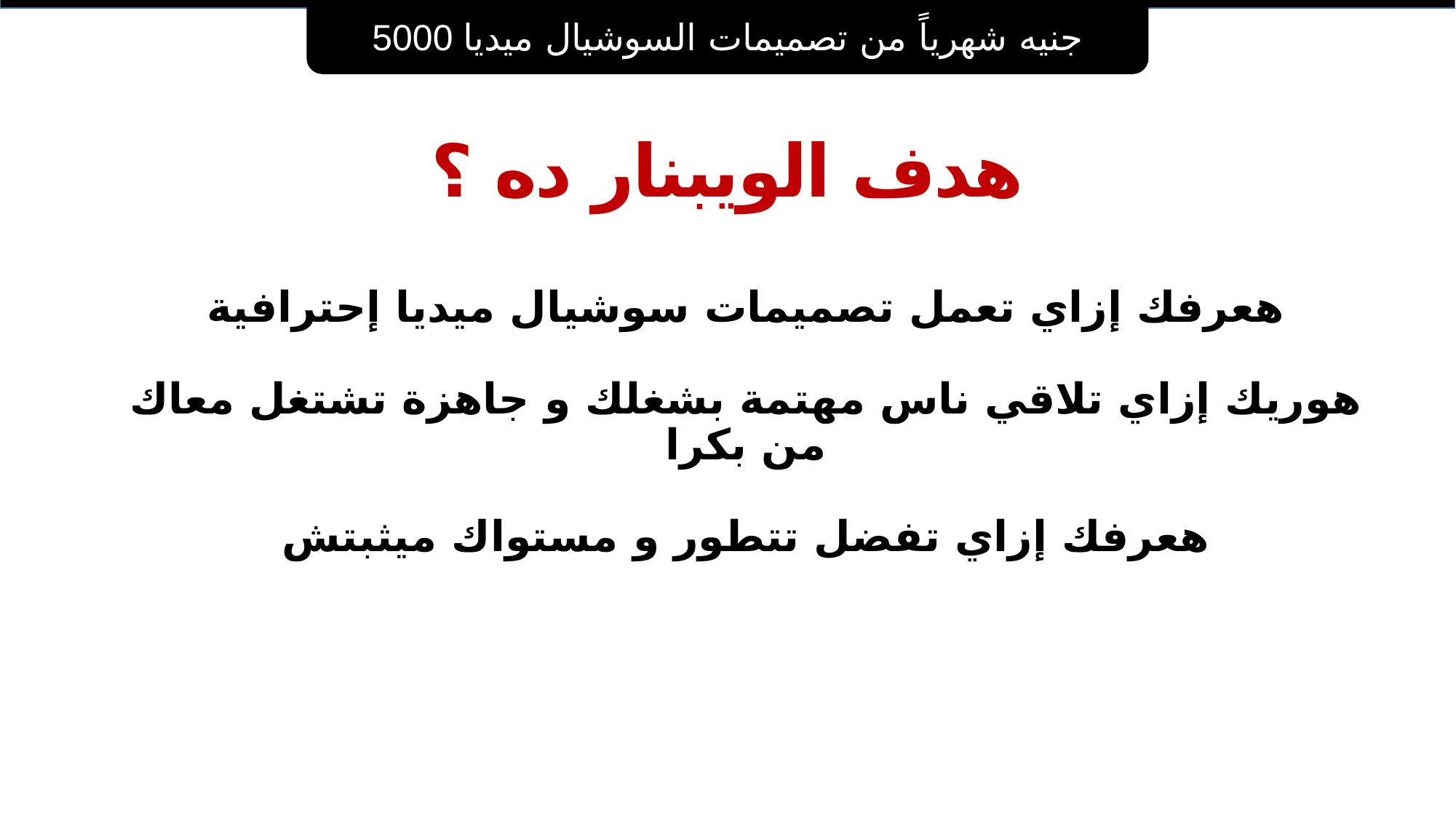

5000 جنيه شهرياً من تصميمات السوشيال ميديا
# هدف الويبنار ده ؟

هعرفك إزاي تعمل تصميمات سوشيال ميديا إحترافية

هوريك إزاي تلاقي ناس مهتمة بشغلك و جاهزة تشتغل معاك من بكرا

هعرفك إزاي تفضل تتطور و مستواك ميثبتش